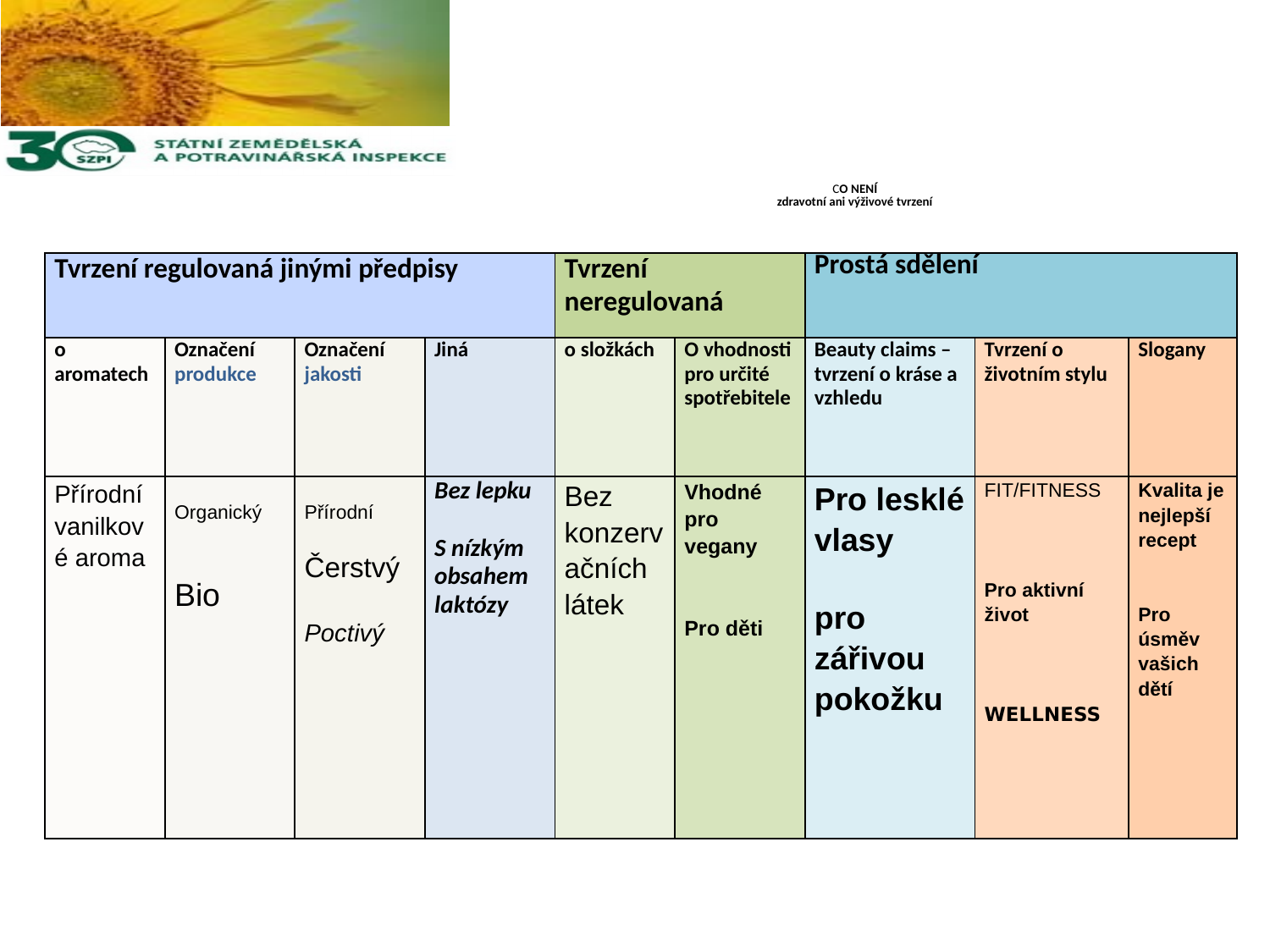

# CO NENÍ zdravotní ani výživové tvrzení
|  |
| --- |
| Tvrzení regulovaná jinými předpisy |  |  |  | Tvrzení neregulovaná |  | Prostá sdělení |  |  |
| --- | --- | --- | --- | --- | --- | --- | --- | --- |
| o aromatech | Označení produkce | Označení jakosti | Jiná | o složkách | O vhodnosti pro určité spotřebitele | Beauty claims – tvrzení o kráse a vzhledu | Tvrzení o životním stylu | Slogany |
| Přírodní vanilkové aroma | Organický Bio | Přírodní Čerstvý Poctivý | Bez lepku S nízkým obsahem laktózy | Bez konzervačních látek | Vhodné pro vegany Pro děti | Pro lesklé vlasy pro zářivou pokožku | FIT/FITNESS Pro aktivní život WELLNESS | Kvalita je nejlepší recept Pro úsměv vašich dětí |